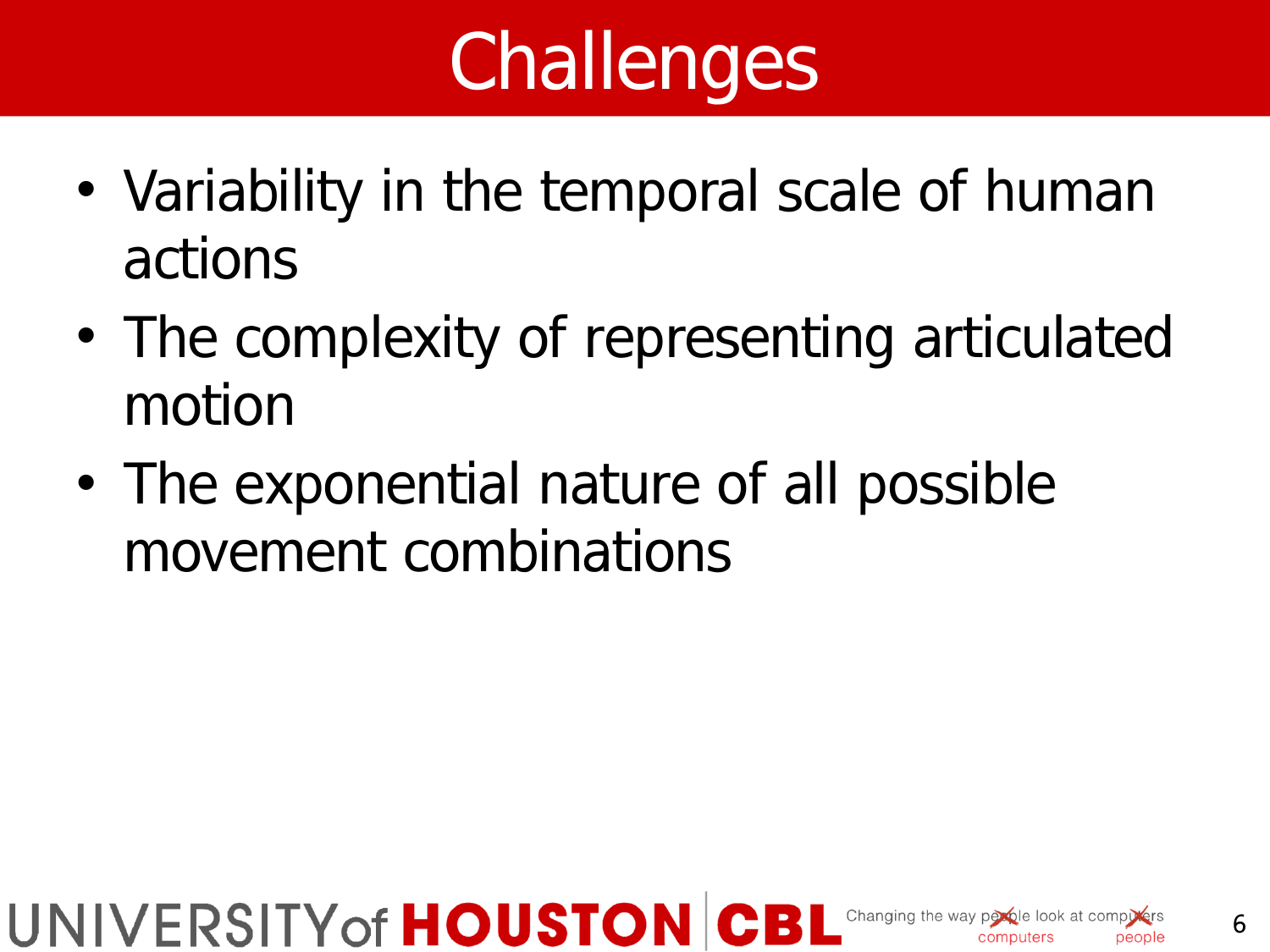

# Challenges
Variability in the temporal scale of human actions
The complexity of representing articulated motion
The exponential nature of all possible movement combinations
6